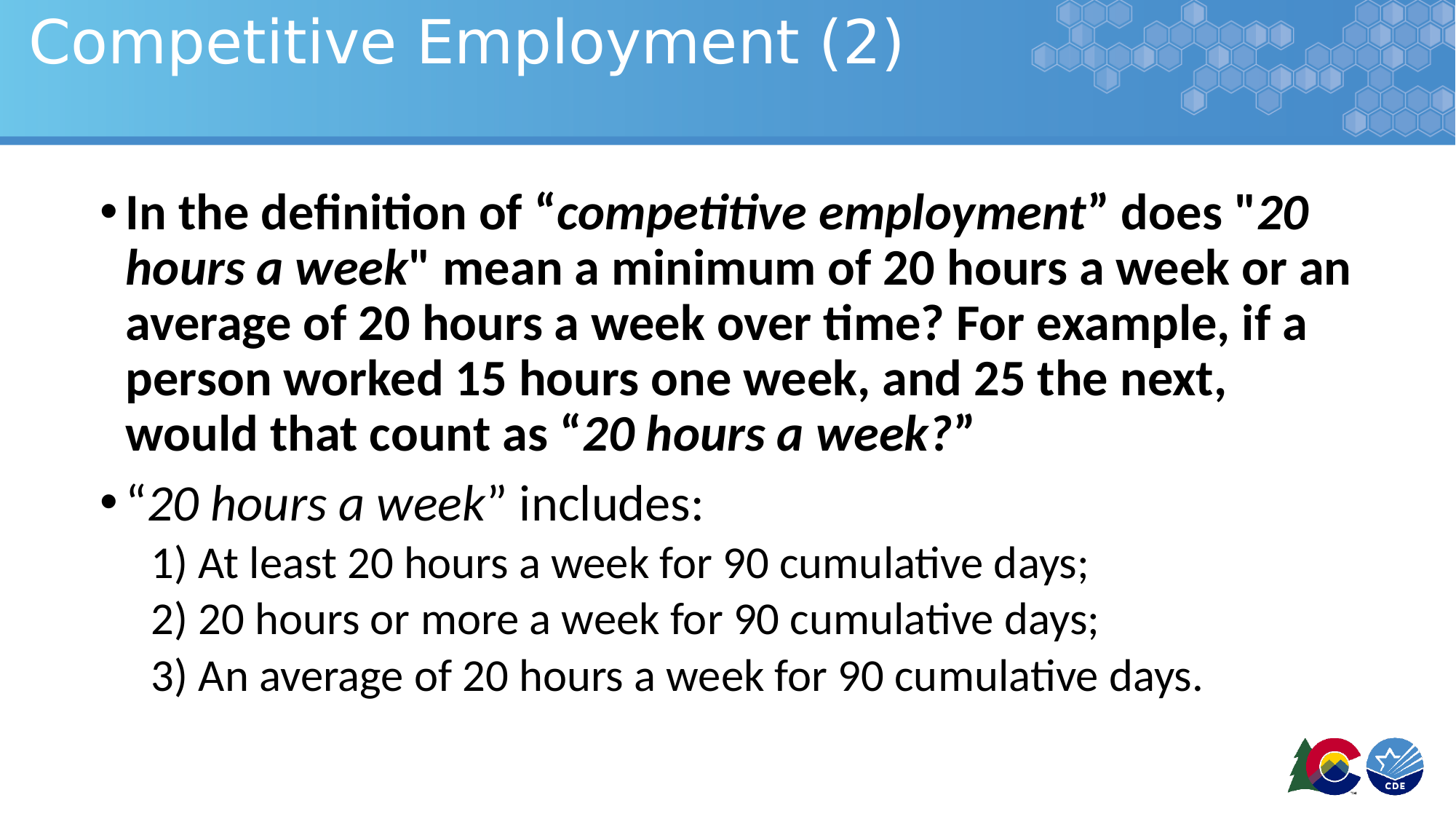

# Competitive Employment (2)
In the definition of “competitive employment” does "20 hours a week" mean a minimum of 20 hours a week or an average of 20 hours a week over time? For example, if a person worked 15 hours one week, and 25 the next, would that count as “20 hours a week?”
“20 hours a week” includes:
1) At least 20 hours a week for 90 cumulative days;
2) 20 hours or more a week for 90 cumulative days;
3) An average of 20 hours a week for 90 cumulative days.